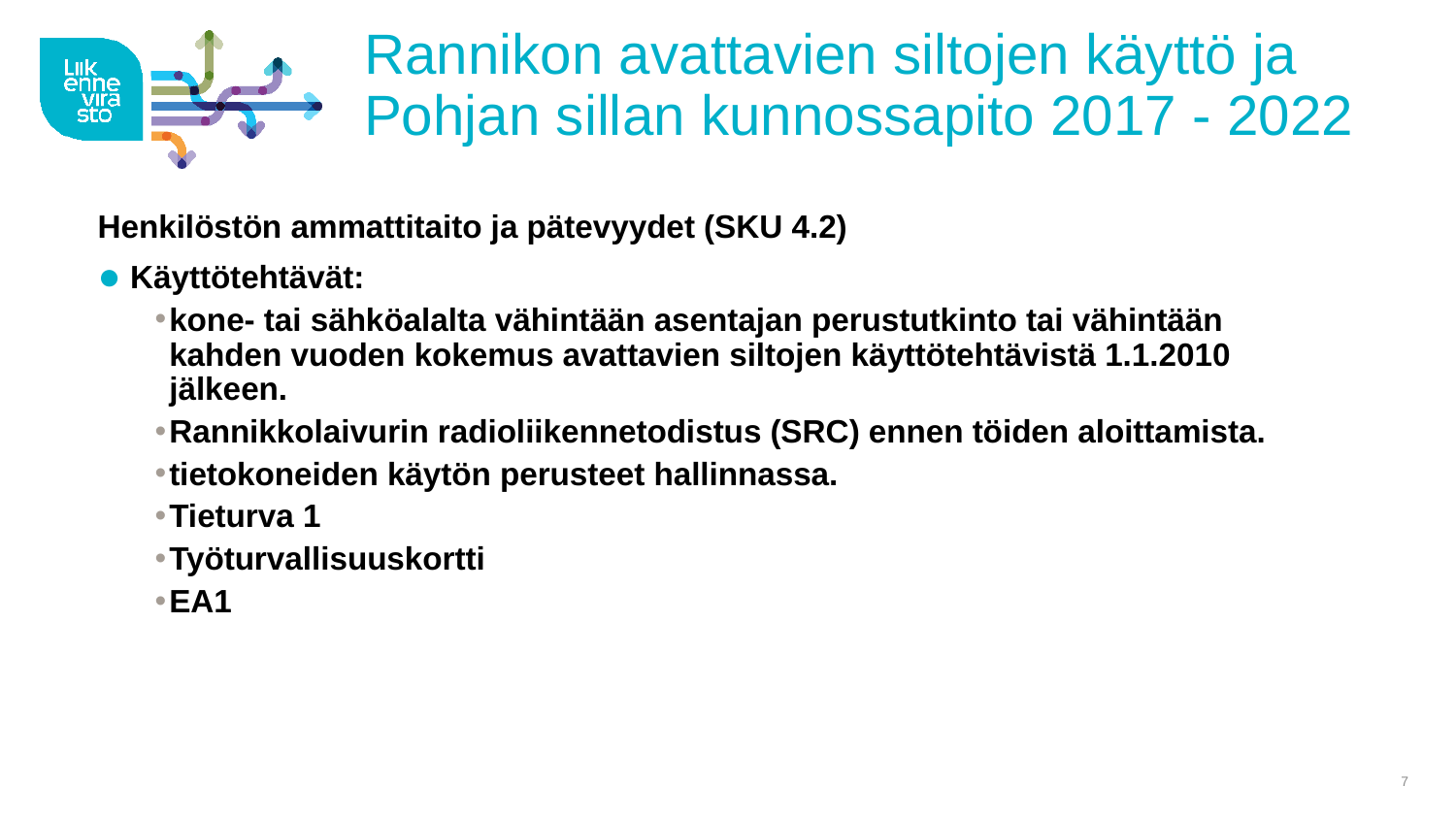

# Rannikon avattavien siltojen käyttö ja Pohjan sillan kunnossapito 2017 - 2022
Henkilöstön ammattitaito ja pätevyydet (SKU 4.2)
 Käyttötehtävät:
kone- tai sähköalalta vähintään asentajan perustutkinto tai vähintään kahden vuoden kokemus avattavien siltojen käyttötehtävistä 1.1.2010 jälkeen.
Rannikkolaivurin radioliikennetodistus (SRC) ennen töiden aloittamista.
tietokoneiden käytön perusteet hallinnassa.
Tieturva 1
Työturvallisuuskortti
EA1
7